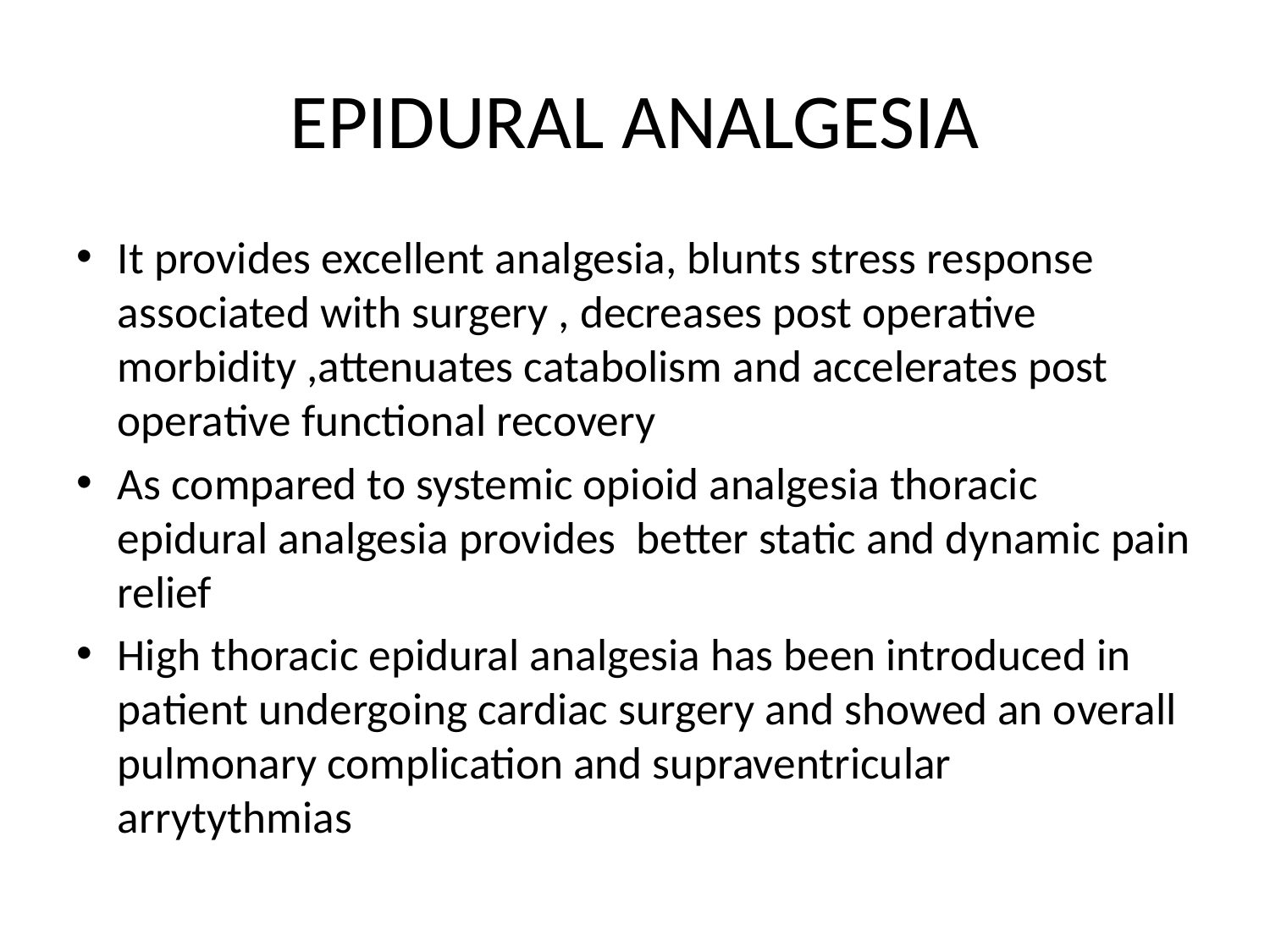

# EPIDURAL ANALGESIA
It provides excellent analgesia, blunts stress response associated with surgery , decreases post operative morbidity ,attenuates catabolism and accelerates post operative functional recovery
As compared to systemic opioid analgesia thoracic epidural analgesia provides  better static and dynamic pain relief
High thoracic epidural analgesia has been introduced in patient undergoing cardiac surgery and showed an overall pulmonary complication and supraventricular arrytythmias